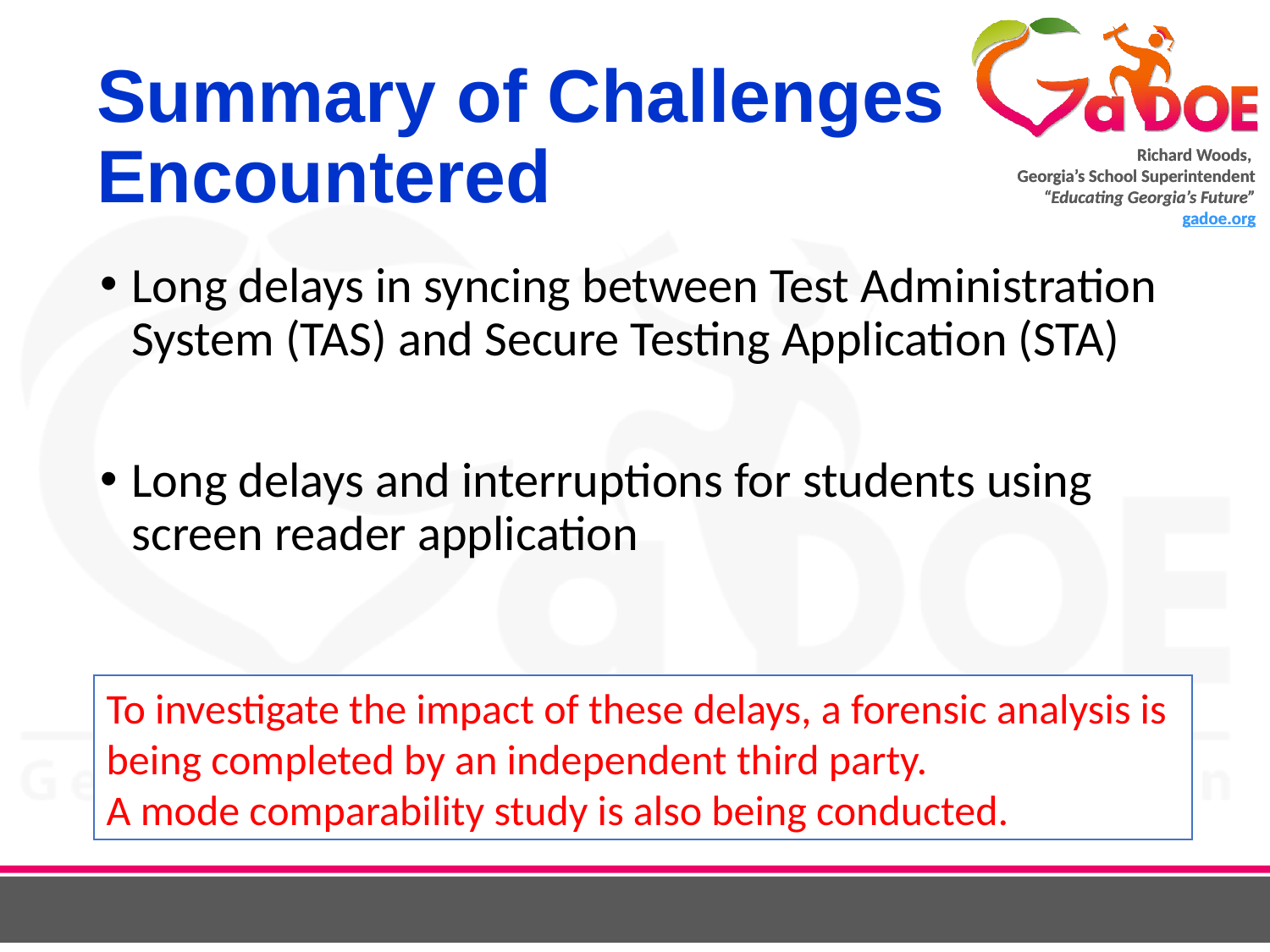

# Summary of Challenges Encountered
Long delays in syncing between Test Administration System (TAS) and Secure Testing Application (STA)

Long delays and interruptions for students using screen reader application
To investigate the impact of these delays, a forensic analysis is being completed by an independent third party.
A mode comparability study is also being conducted.